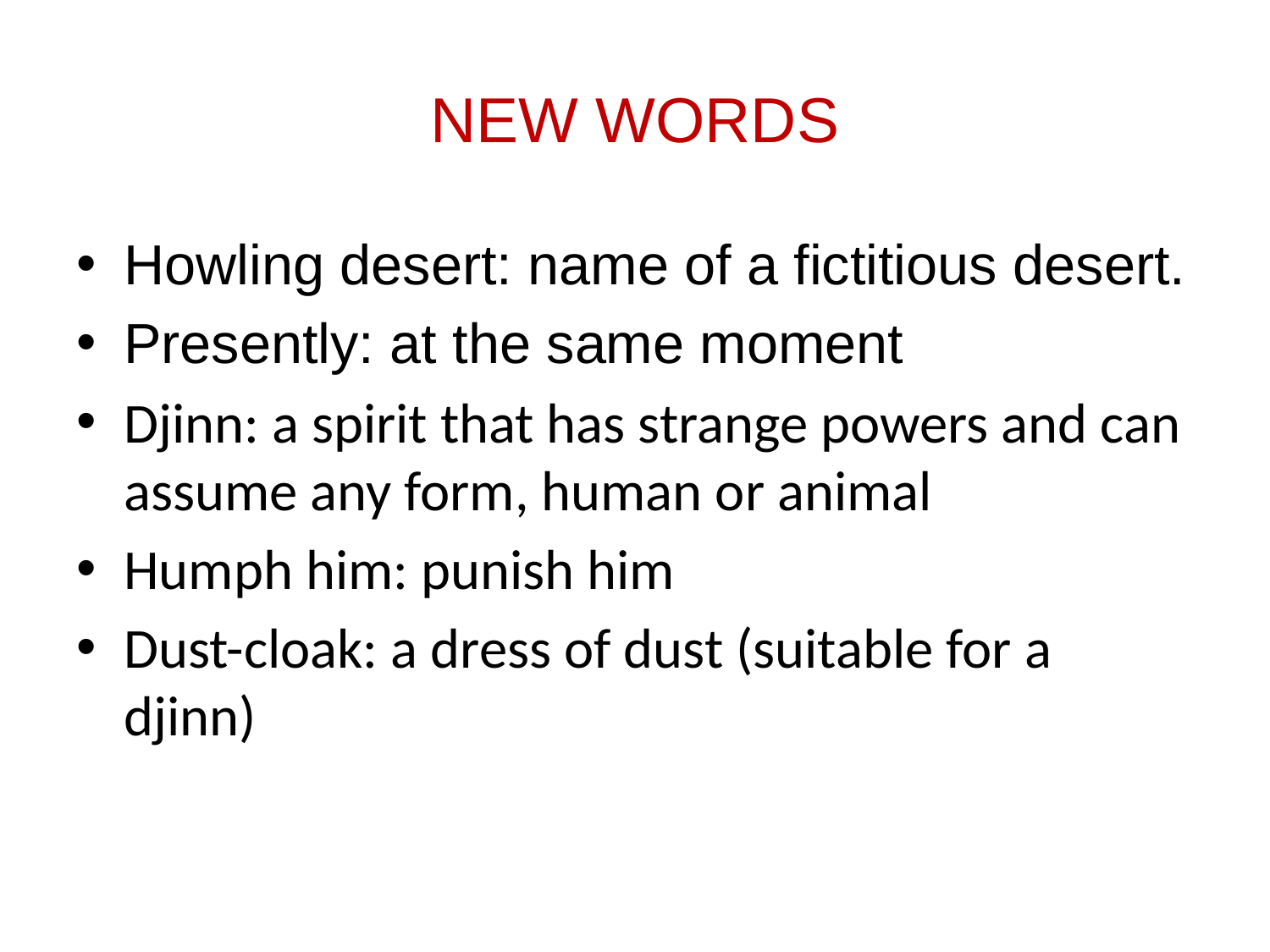

# NEW WORDS
Howling desert: name of a fictitious desert.
Presently: at the same moment
Djinn: a spirit that has strange powers and can assume any form, human or animal
Humph him: punish him
Dust-cloak: a dress of dust (suitable for a djinn)